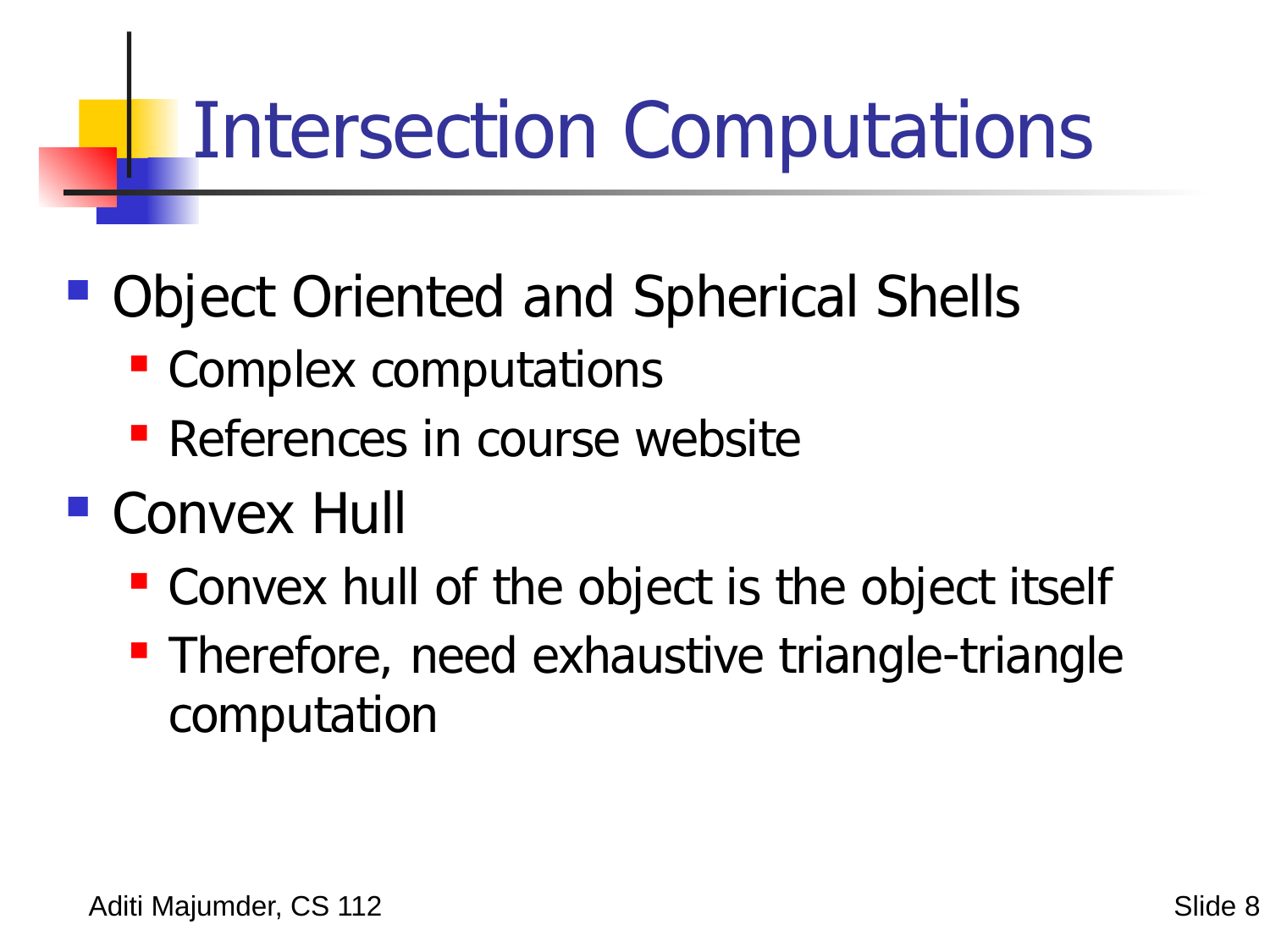

# Intersection Computations
Object Oriented and Spherical Shells
Complex computations
References in course website
Convex Hull
Convex hull of the object is the object itself
Therefore, need exhaustive triangle-triangle computation